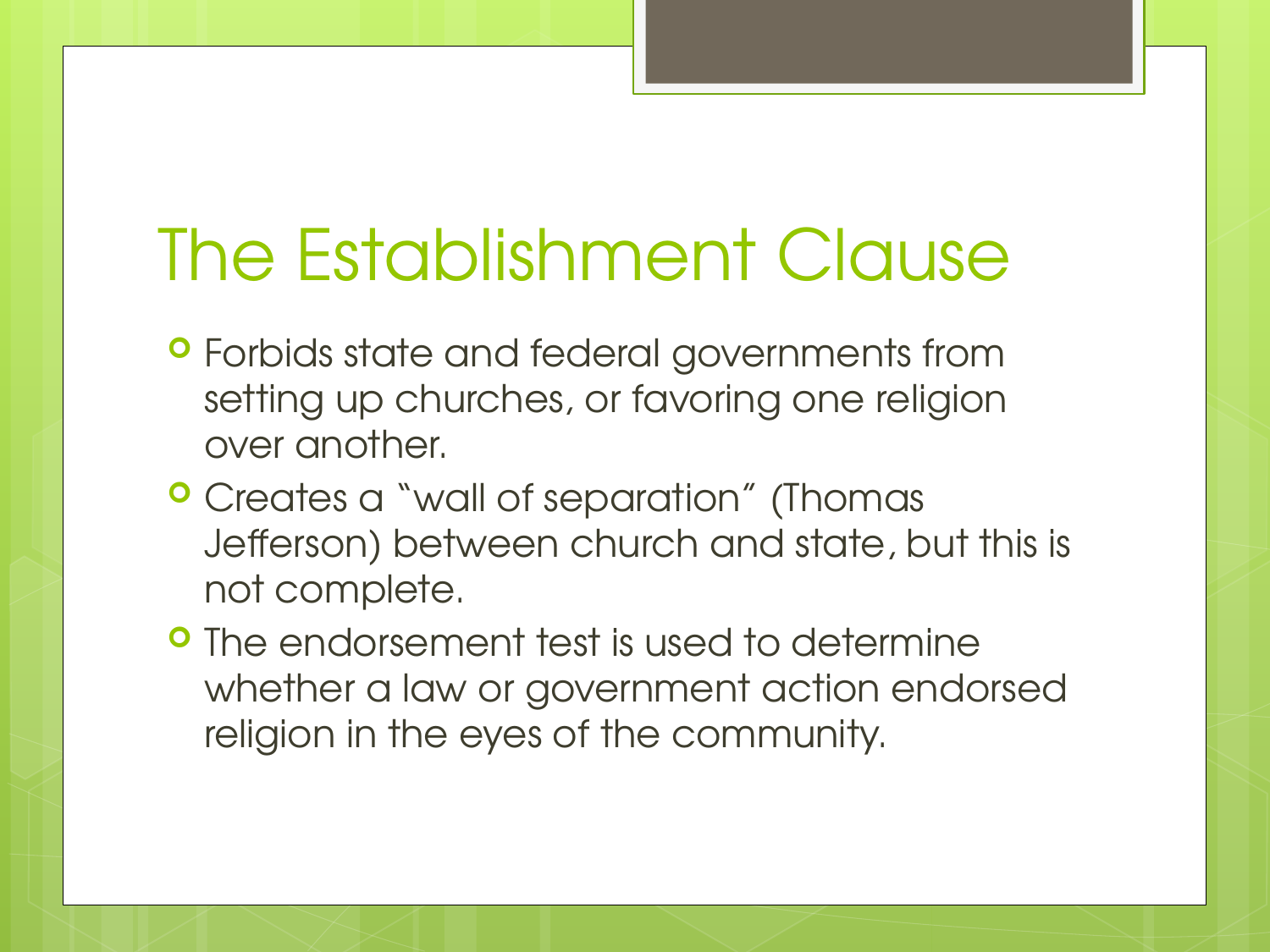

# The Establishment Clause
Forbids state and federal governments from setting up churches, or favoring one religion over another.
Creates a “wall of separation” (Thomas Jefferson) between church and state, but this is not complete.
The endorsement test is used to determine whether a law or government action endorsed religion in the eyes of the community.